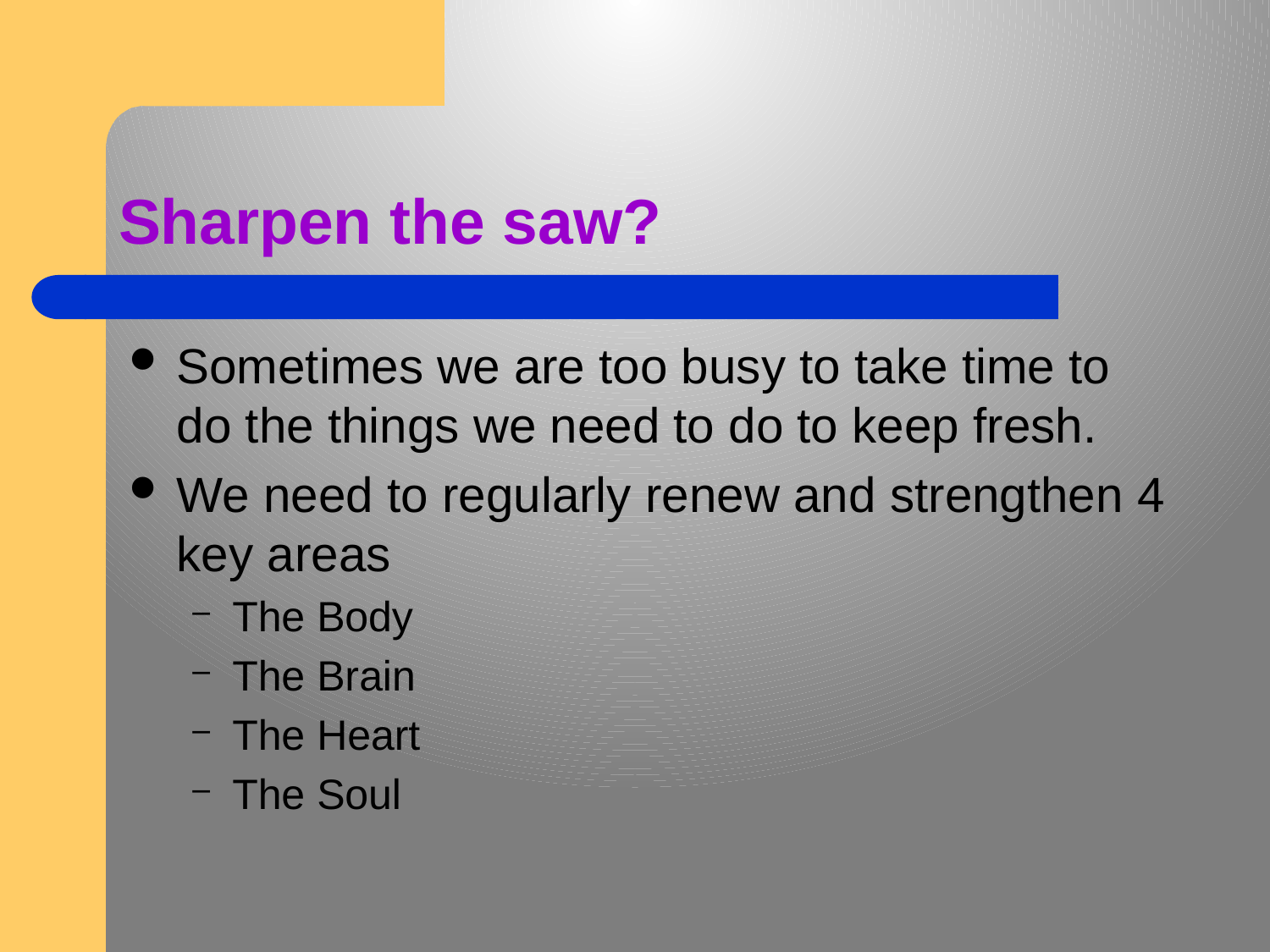

# Sharpen the saw?
Sometimes we are too busy to take time to do the things we need to do to keep fresh.
We need to regularly renew and strengthen 4 key areas
The Body
The Brain
The Heart
The Soul